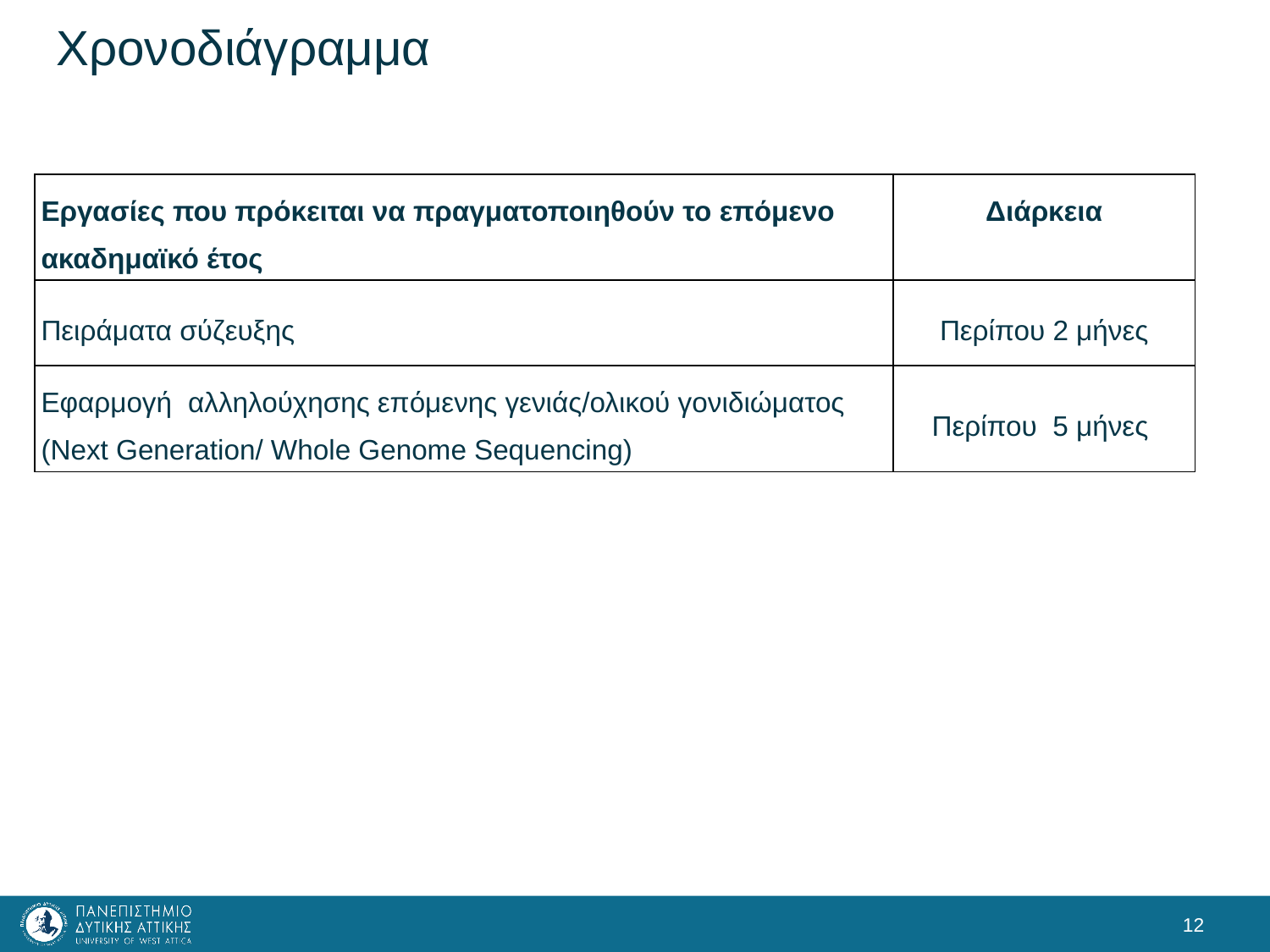

# Χρονοδιάγραμμα
| Εργασίες που πρόκειται να πραγματοποιηθούν το επόμενο ακαδημαϊκό έτος | Διάρκεια |
| --- | --- |
| Πειράματα σύζευξης | Περίπου 2 μήνες |
| Εφαρμογή αλληλούχησης επόμενης γενιάς/ολικού γονιδιώματος (Next Generation/ Whole Genome Sequencing) | Περίπου 5 μήνες |